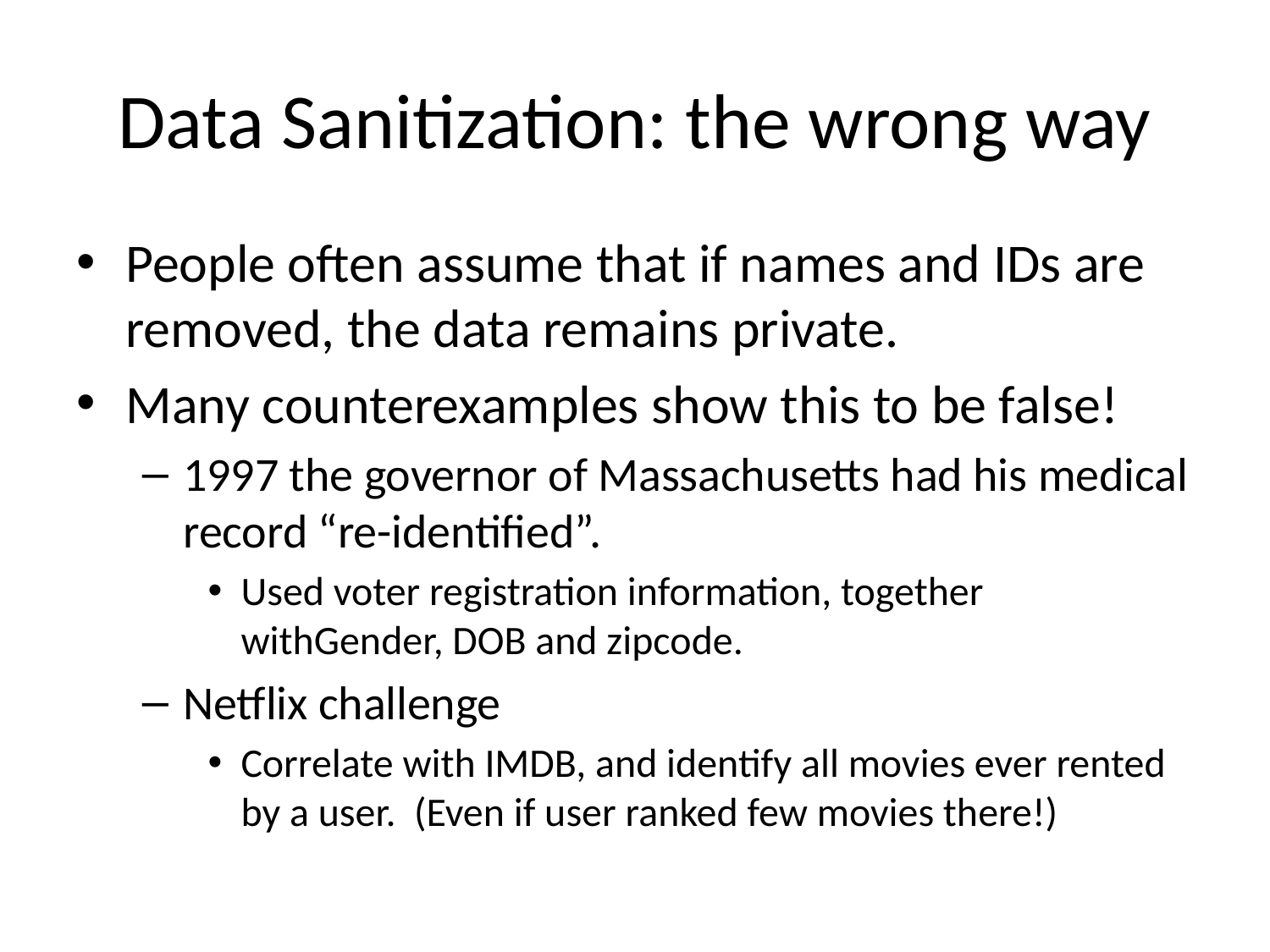

# Data Sanitization: the wrong way
People often assume that if names and IDs are removed, the data remains private.
Many counterexamples show this to be false!
1997 the governor of Massachusetts had his medical record “re-identified”.
Used voter registration information, together withGender, DOB and zipcode.
Netflix challenge
Correlate with IMDB, and identify all movies ever rented by a user.  (Even if user ranked few movies there!)